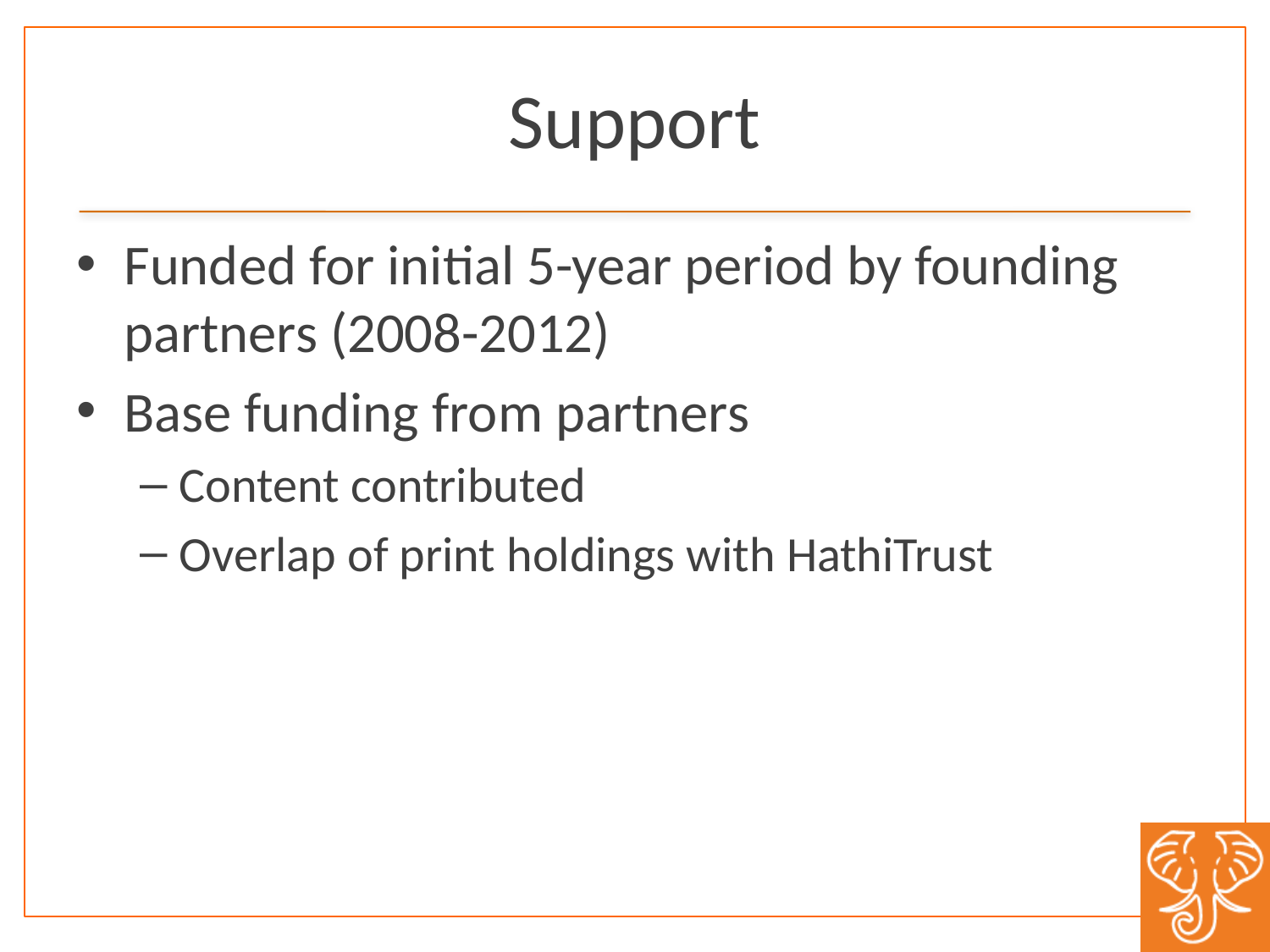

# Support
Funded for initial 5-year period by founding partners (2008-2012)
Base funding from partners
Content contributed
Overlap of print holdings with HathiTrust